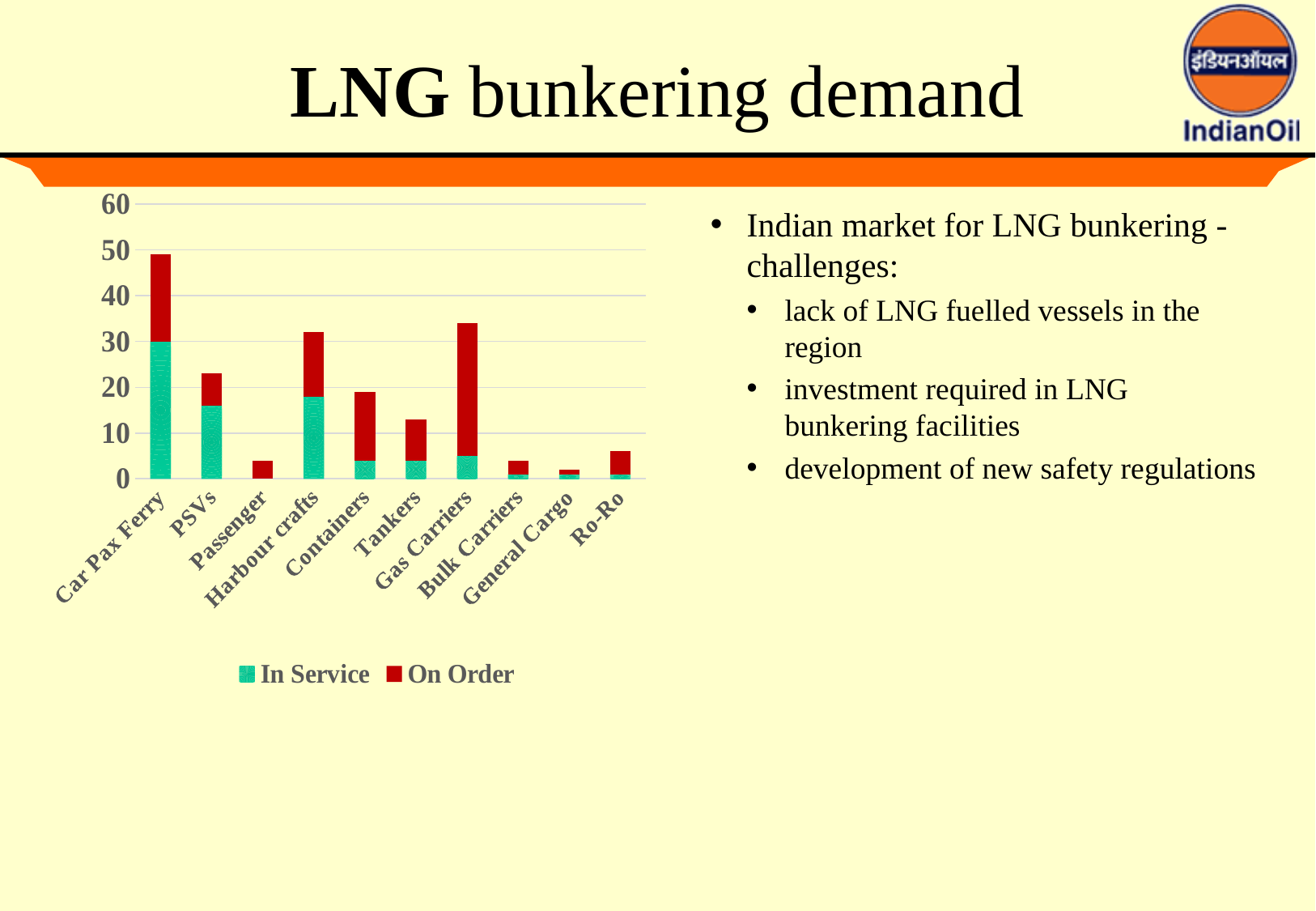

# LNG bunkering demand

### Chart

| Category | In Service | On Order |
|---|---|---|
| Car Pax Ferry | 30.0 | 19.0 |
| PSVs | 16.0 | 7.0 |
| Passenger | 0.0 | 4.0 |
| Harbour crafts | 18.0 | 14.0 |
| Containers | 4.0 | 15.0 |
| Tankers | 4.0 | 9.0 |
| Gas Carriers | 5.0 | 29.0 |
| Bulk Carriers | 1.0 | 3.0 |
| General Cargo | 1.0 | 1.0 |
| Ro-Ro | 1.0 | 5.0 |
Indian market for LNG bunkering - challenges:
lack of LNG fuelled vessels in the region
investment required in LNG bunkering facilities
development of new safety regulations